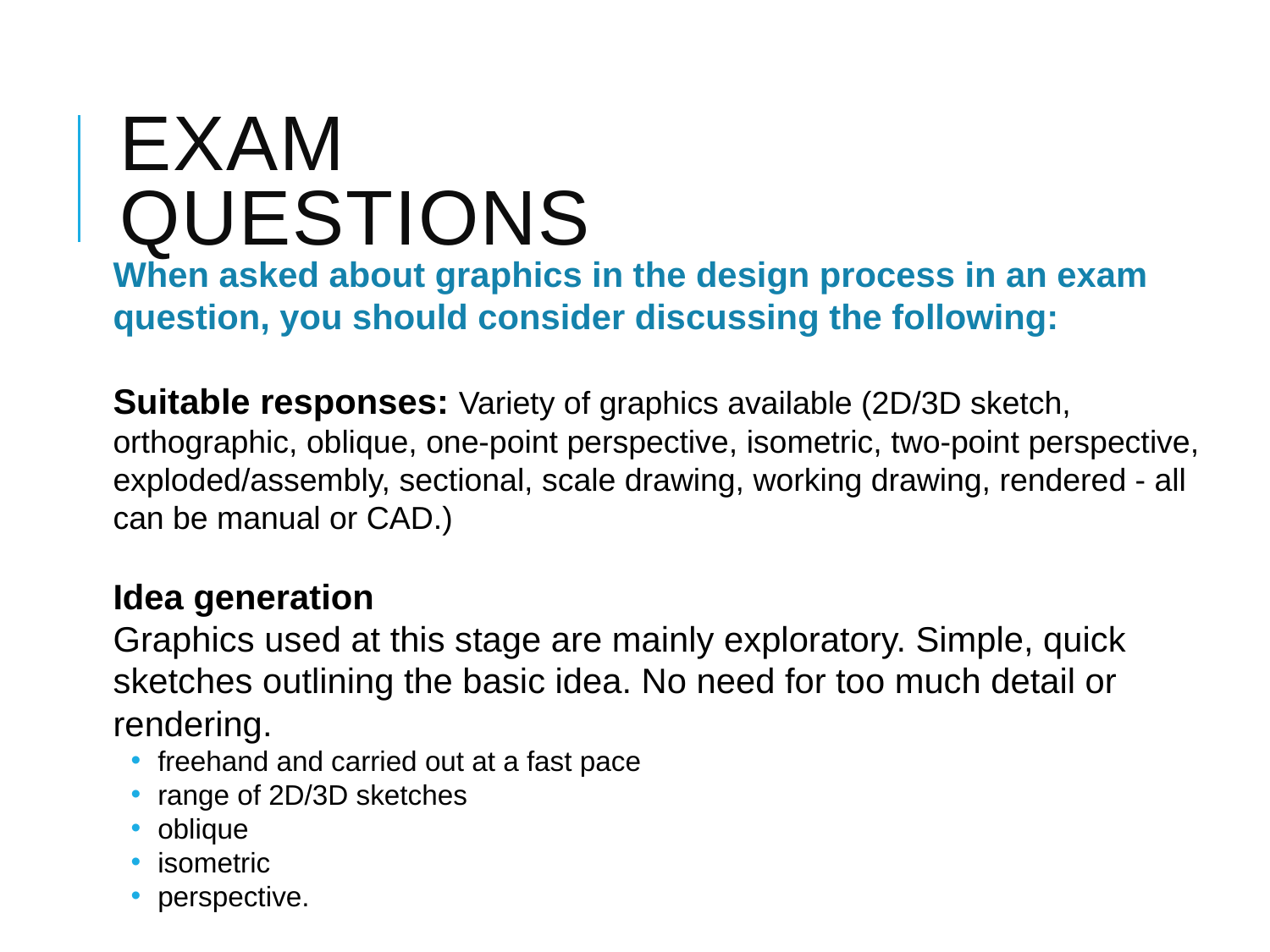

# Exam questions
When asked about graphics in the design process in an exam question, you should consider discussing the following:

Suitable responses: Variety of graphics available (2D/3D sketch, orthographic, oblique, one-point perspective, isometric, two-point perspective, exploded/assembly, sectional, scale drawing, working drawing, rendered - all can be manual or CAD.)

Idea generation
Graphics used at this stage are mainly exploratory. Simple, quick sketches outlining the basic idea. No need for too much detail or rendering.
 freehand and carried out at a fast pace
 range of 2D/3D sketches
 oblique
 isometric
 perspective.